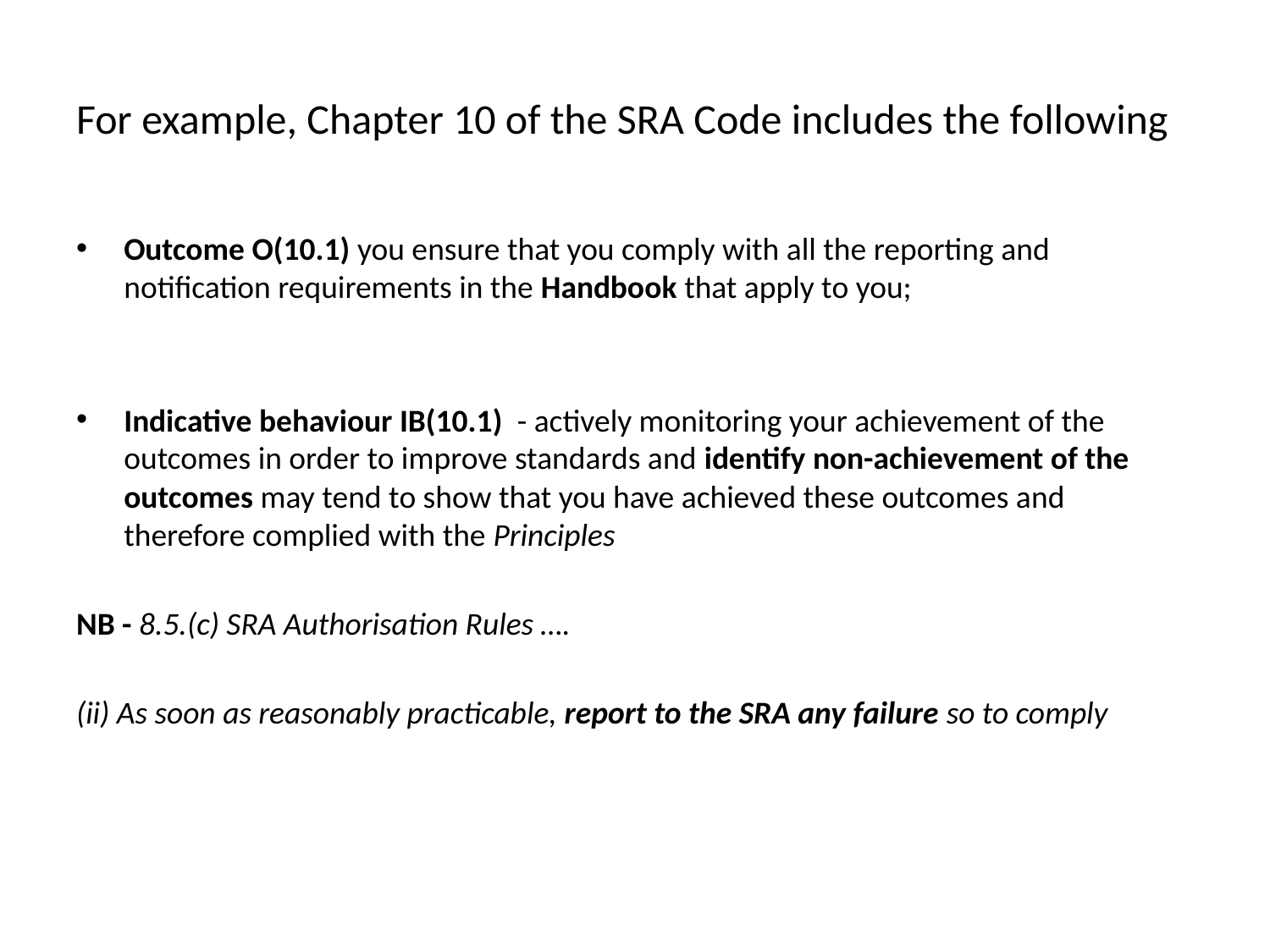

# For example, Chapter 10 of the SRA Code includes the following
Outcome O(10.1) you ensure that you comply with all the reporting and notification requirements in the Handbook that apply to you;

Indicative behaviour IB(10.1)  - actively monitoring your achievement of the outcomes in order to improve standards and identify non-achievement of the outcomes may tend to show that you have achieved these outcomes and therefore complied with the Principles

NB - 8.5.(c) SRA Authorisation Rules ….

(ii) As soon as reasonably practicable, report to the SRA any failure so to comply